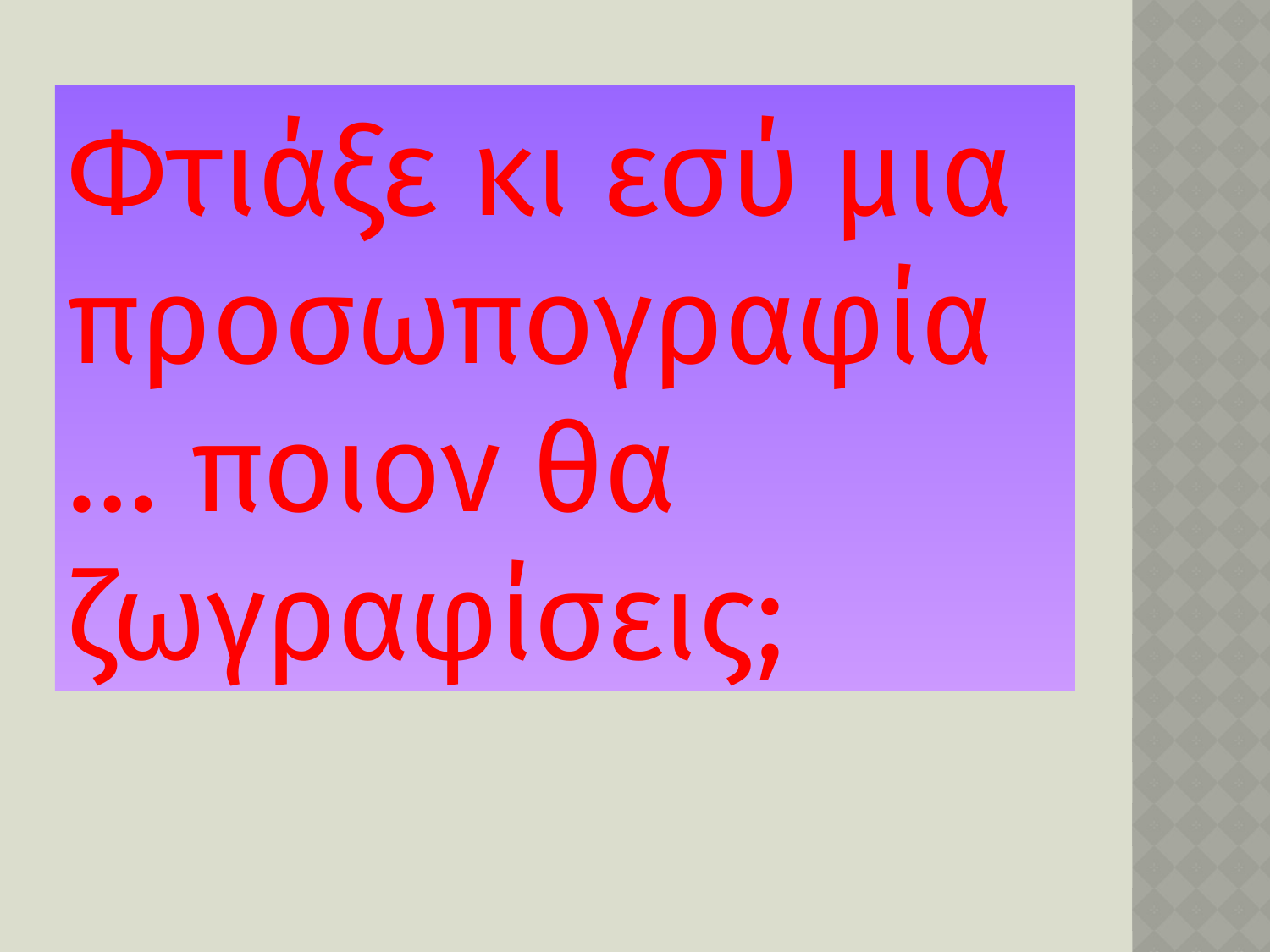

Φτιάξε κι εσύ μια προσωπογραφία… ποιον θα ζωγραφίσεις;